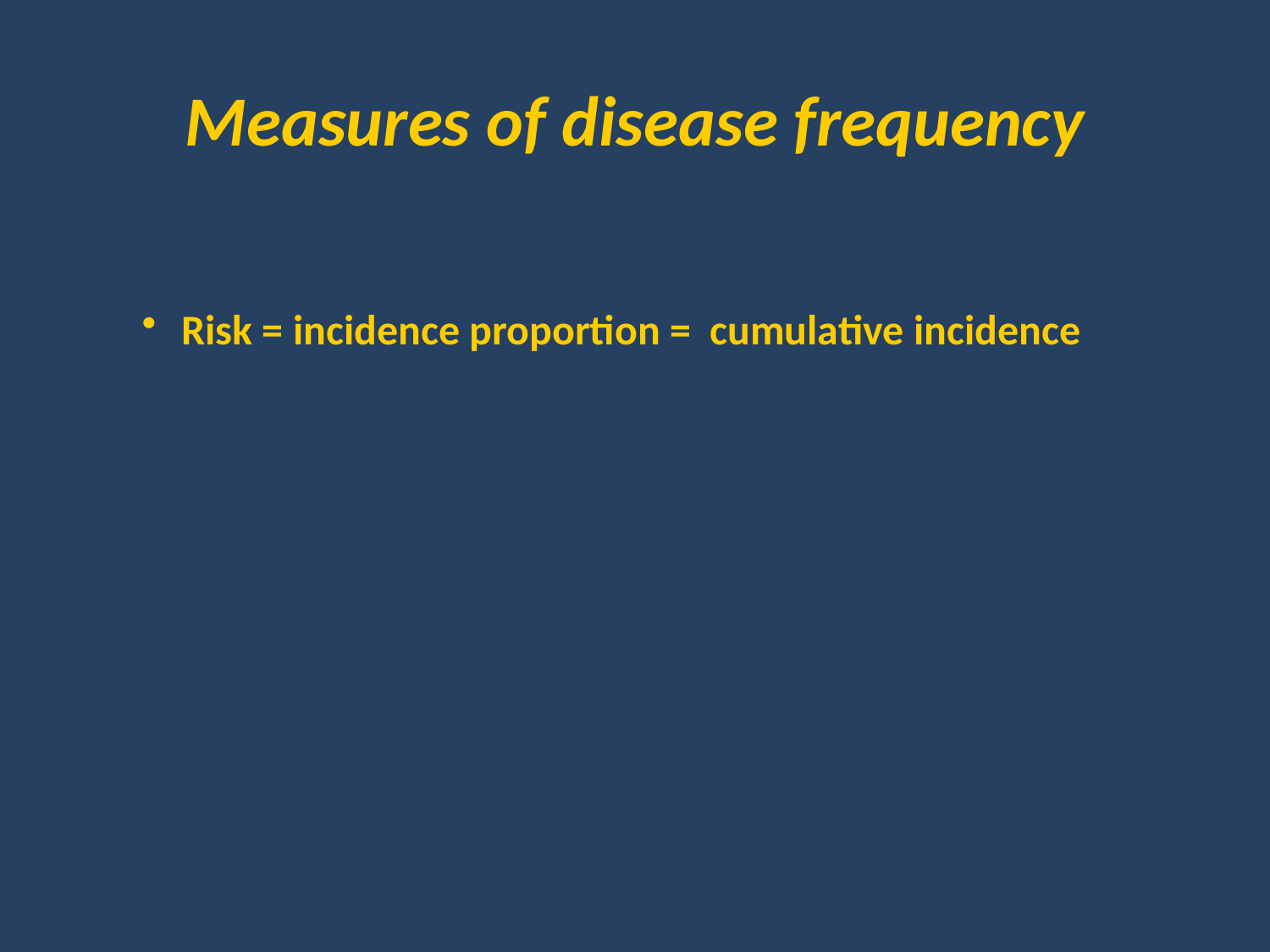

# Measures of disease frequency
 Risk = incidence proportion =  cumulative incidence